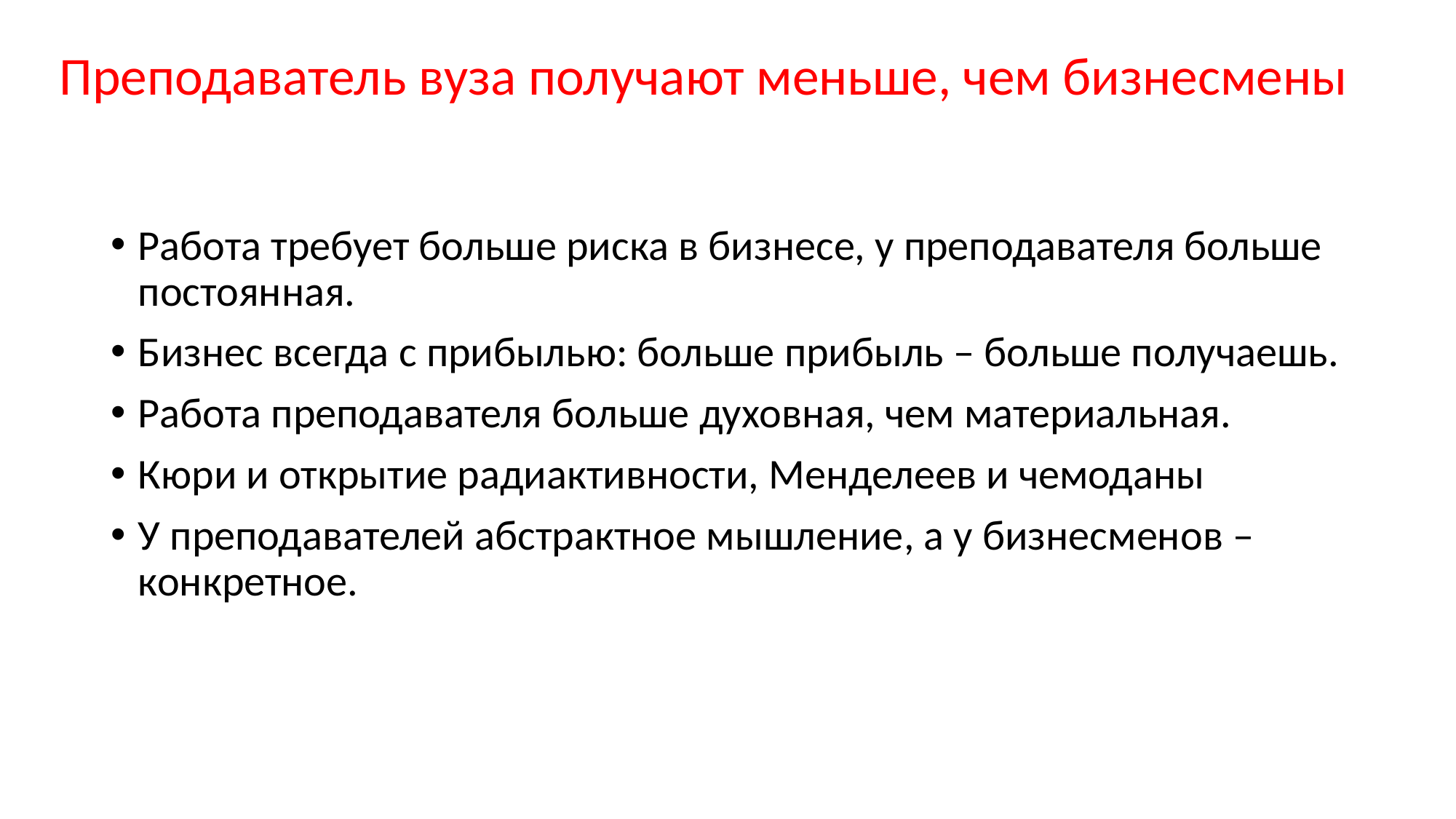

# Преподаватель вуза получают меньше, чем бизнесмены
Работа требует больше риска в бизнесе, у преподавателя больше постоянная.
Бизнес всегда с прибылью: больше прибыль – больше получаешь.
Работа преподавателя больше духовная, чем материальная.
Кюри и открытие радиактивности, Менделеев и чемоданы
У преподавателей абстрактное мышление, а у бизнесменов – конкретное.